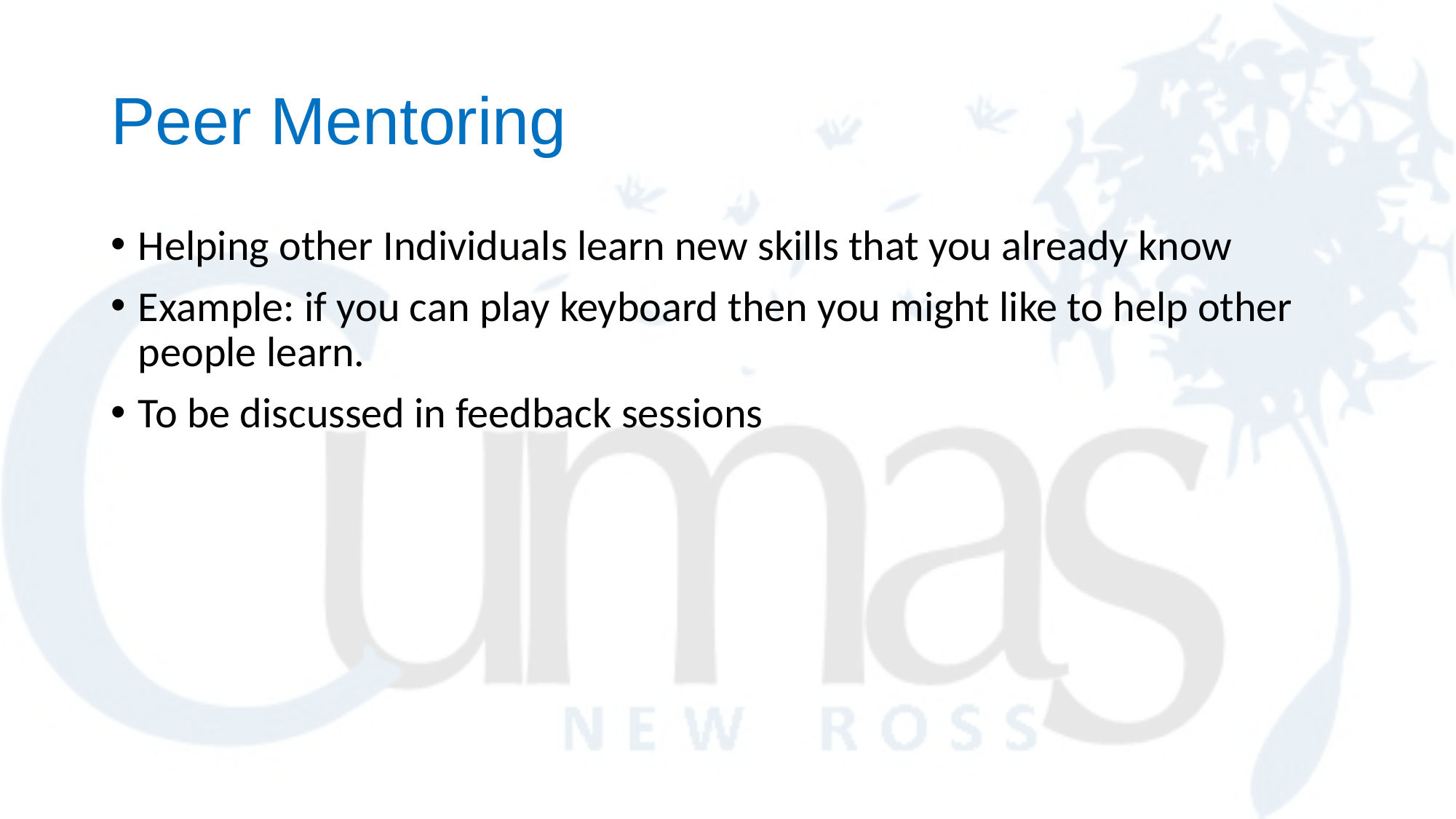

# Peer Mentoring
Helping other Individuals learn new skills that you already know
Example: if you can play keyboard then you might like to help other people learn.
To be discussed in feedback sessions